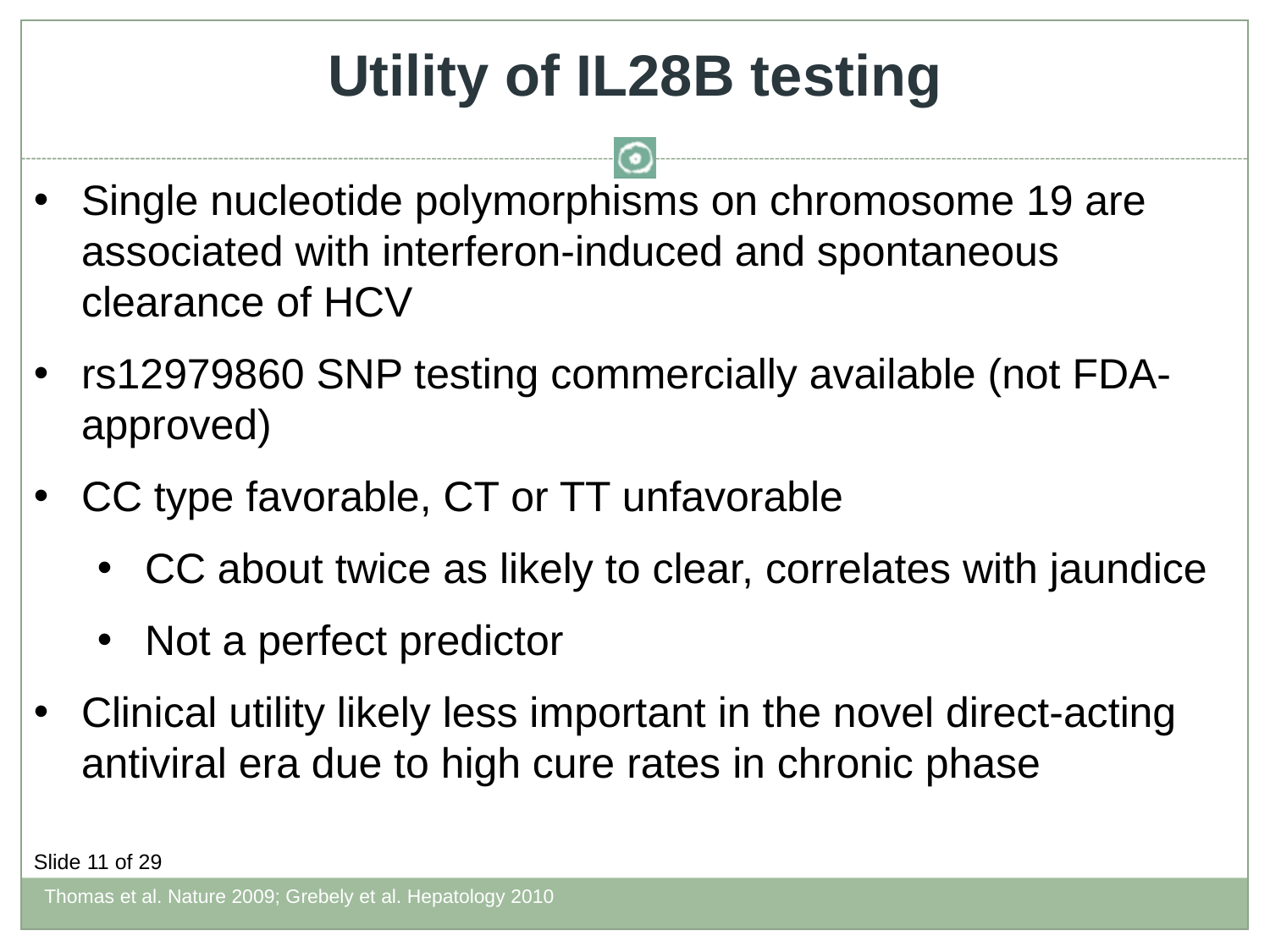

Utility of IL28B testing
Single nucleotide polymorphisms on chromosome 19 are associated with interferon-induced and spontaneous clearance of HCV
rs12979860 SNP testing commercially available (not FDA-approved)
CC type favorable, CT or TT unfavorable
CC about twice as likely to clear, correlates with jaundice
Not a perfect predictor
Clinical utility likely less important in the novel direct-acting antiviral era due to high cure rates in chronic phase
Thomas et al. Nature 2009; Grebely et al. Hepatology 2010